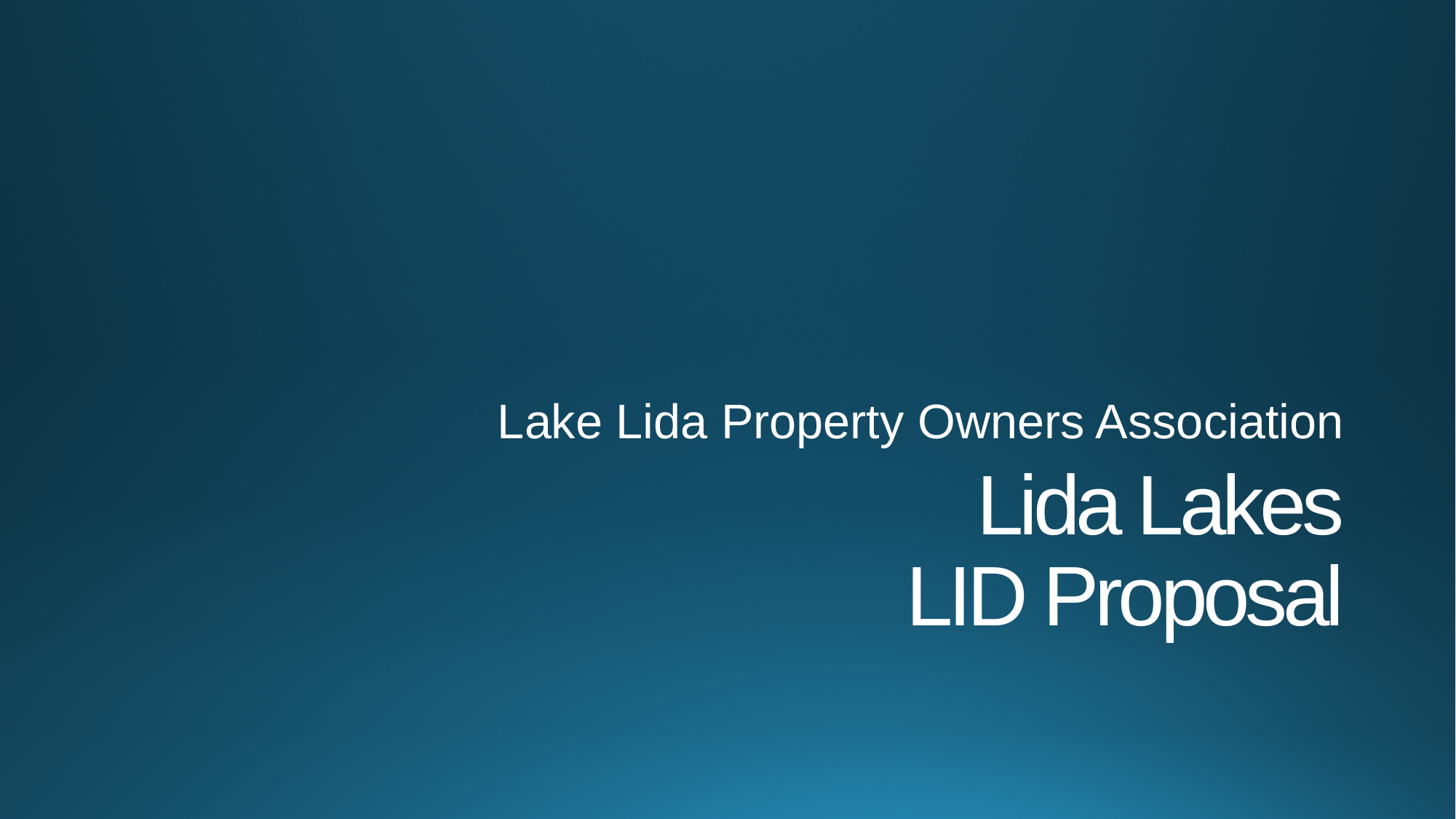

Lake Lida Property Owners Association
# Lida Lakes LID Proposal